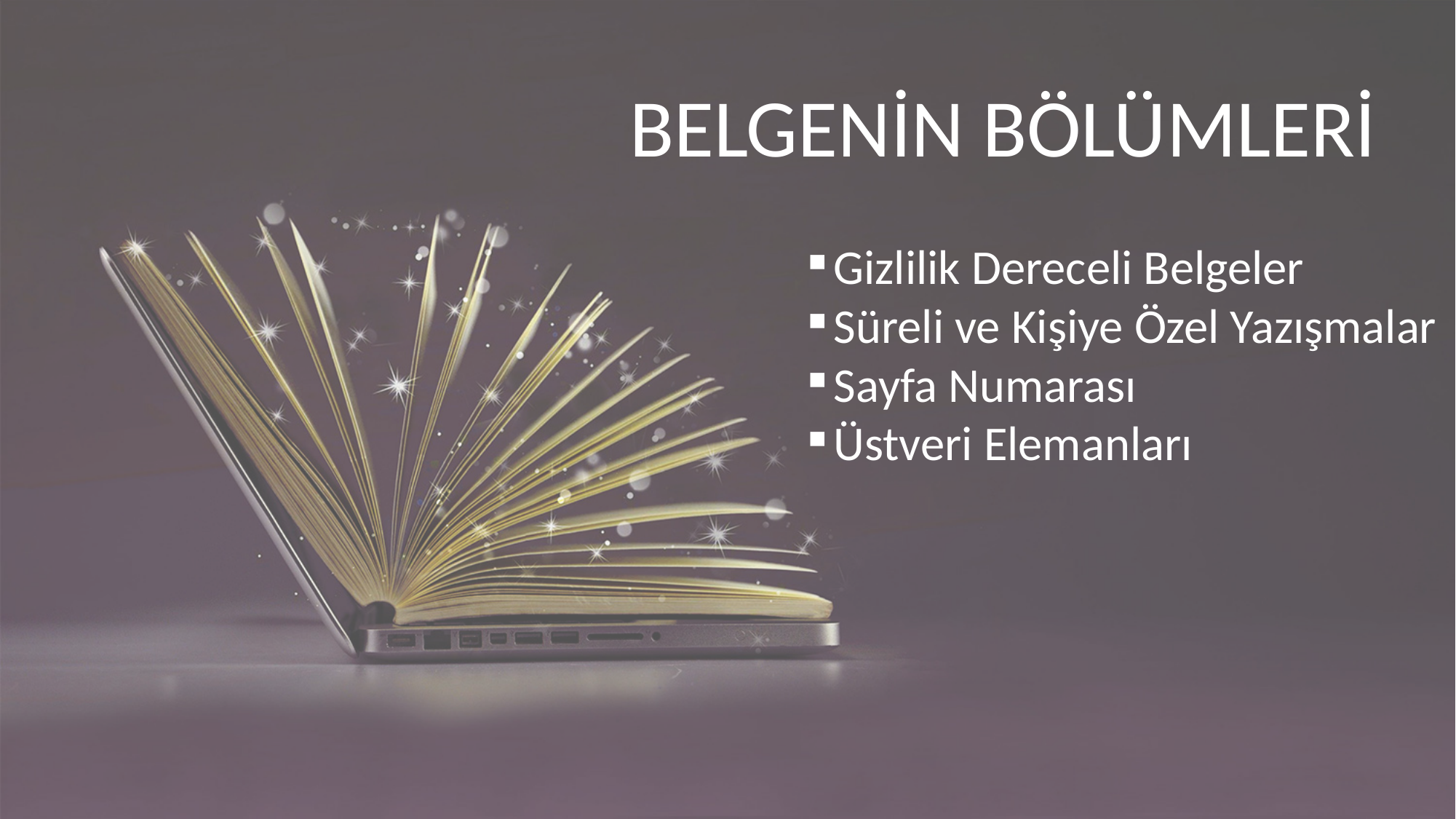

BELGENİN BÖLÜMLERİ
Gizlilik Dereceli Belgeler
Süreli ve Kişiye Özel Yazışmalar
Sayfa Numarası
Üstveri Elemanları